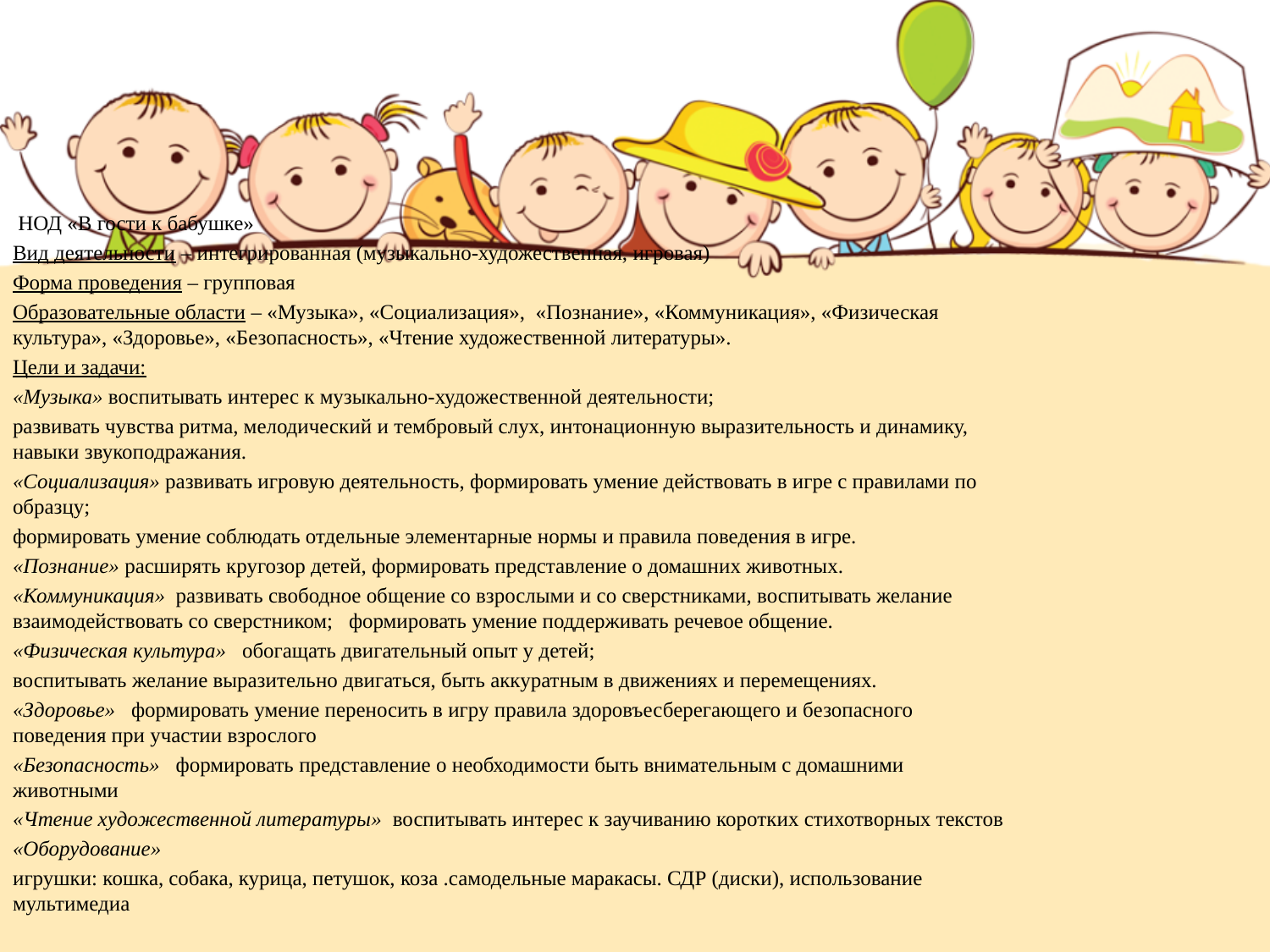

#

 НОД «В гости к бабушке»
Вид деятельности – интегрированная (музыкально-художественная, игровая)
Форма проведения – групповая
Образовательные области – «Музыка», «Социализация»,  «Познание», «Коммуникация», «Физическая культура», «Здоровье», «Безопасность», «Чтение художественной литературы».
Цели и задачи:
«Музыка» воспитывать интерес к музыкально-художественной деятельности;
развивать чувства ритма, мелодический и тембровый слух, интонационную выразительность и динамику, навыки звукоподражания.
«Социализация» развивать игровую деятельность, формировать умение действовать в игре с правилами по образцу;
формировать умение соблюдать отдельные элементарные нормы и правила поведения в игре.
«Познание» расширять кругозор детей, формировать представление о домашних животных.
«Коммуникация»  развивать свободное общение со взрослыми и со сверстниками, воспитывать желание взаимодействовать со сверстником;   формировать умение поддерживать речевое общение.
«Физическая культура»   обогащать двигательный опыт у детей;
воспитывать желание выразительно двигаться, быть аккуратным в движениях и перемещениях.
«Здоровье»   формировать умение переносить в игру правила здоровъесберегающего и безопасного поведения при участии взрослого
«Безопасность»   формировать представление о необходимости быть внимательным с домашними животными
«Чтение художественной литературы»  воспитывать интерес к заучиванию коротких стихотворных текстов
«Оборудование»
игрушки: кошка, собака, курица, петушок, коза .самодельные маракасы. СДР (диски), использование мультимедиа